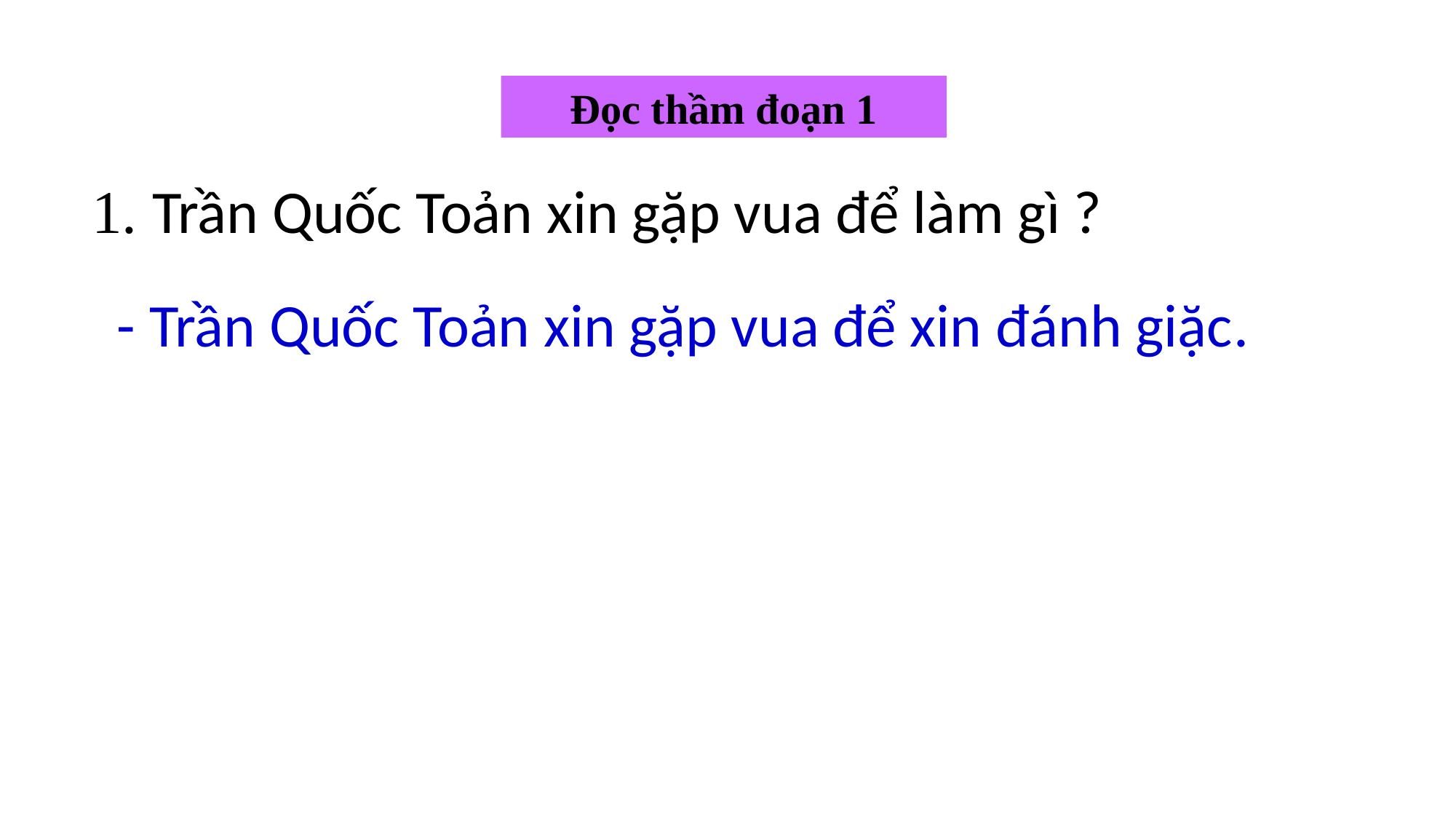

Đọc thầm đoạn 1
1. Trần Quốc Toản xin gặp vua để làm gì ?
- Trần Quốc Toản xin gặp vua để xin đánh giặc.